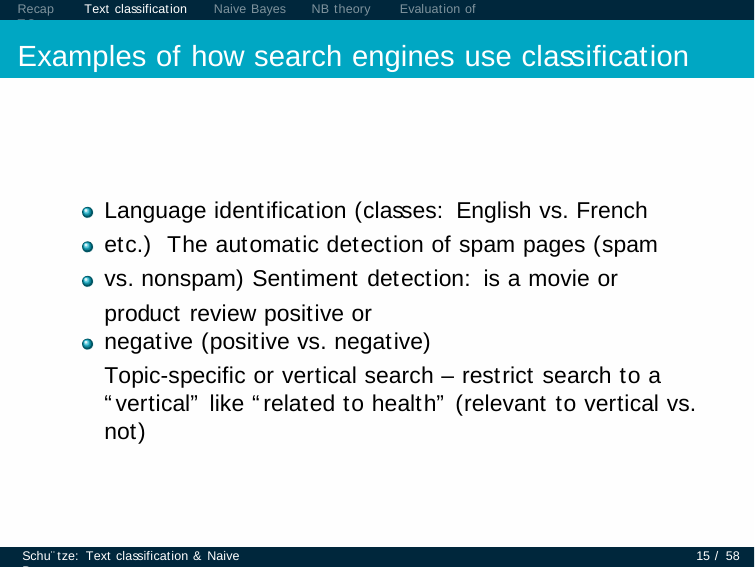

Recap	Text classification	Naive Bayes	NB theory	Evaluation of TC

# Examples of how search engines use classification
Language identification (classes:  English vs. French etc.)  The automatic detection of spam pages (spam vs. nonspam) Sentiment detection:  is a movie or product review positive or
negative (positive vs. negative)
Topic-specific or vertical search – restrict search to a “vertical” like “related to health” (relevant to vertical vs. not)

Schu¨tze:  Text classification & Naive Bayes
15 / 58